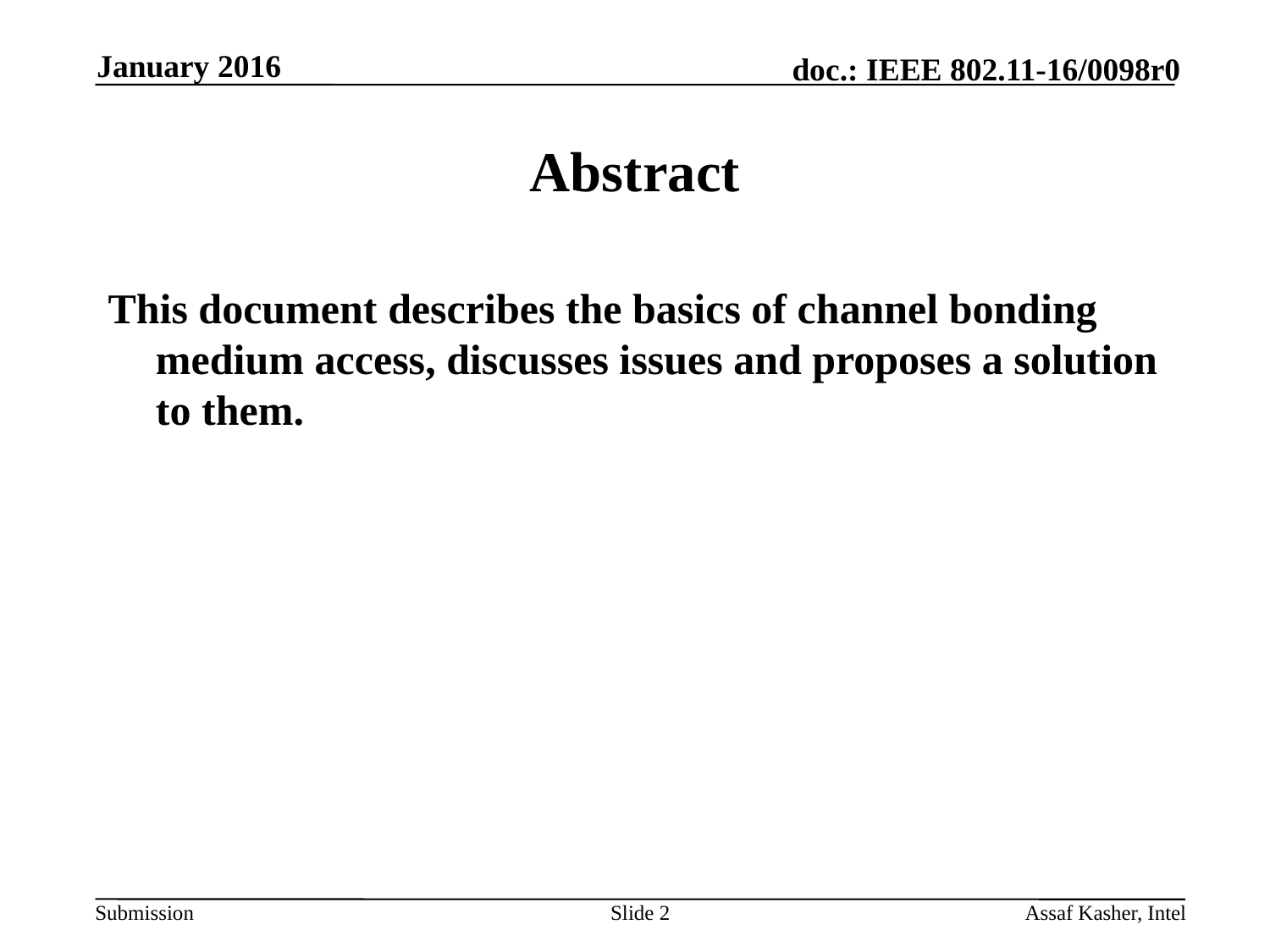

January 2016
# Abstract
This document describes the basics of channel bonding medium access, discusses issues and proposes a solution to them.
Slide 2
Assaf Kasher, Intel